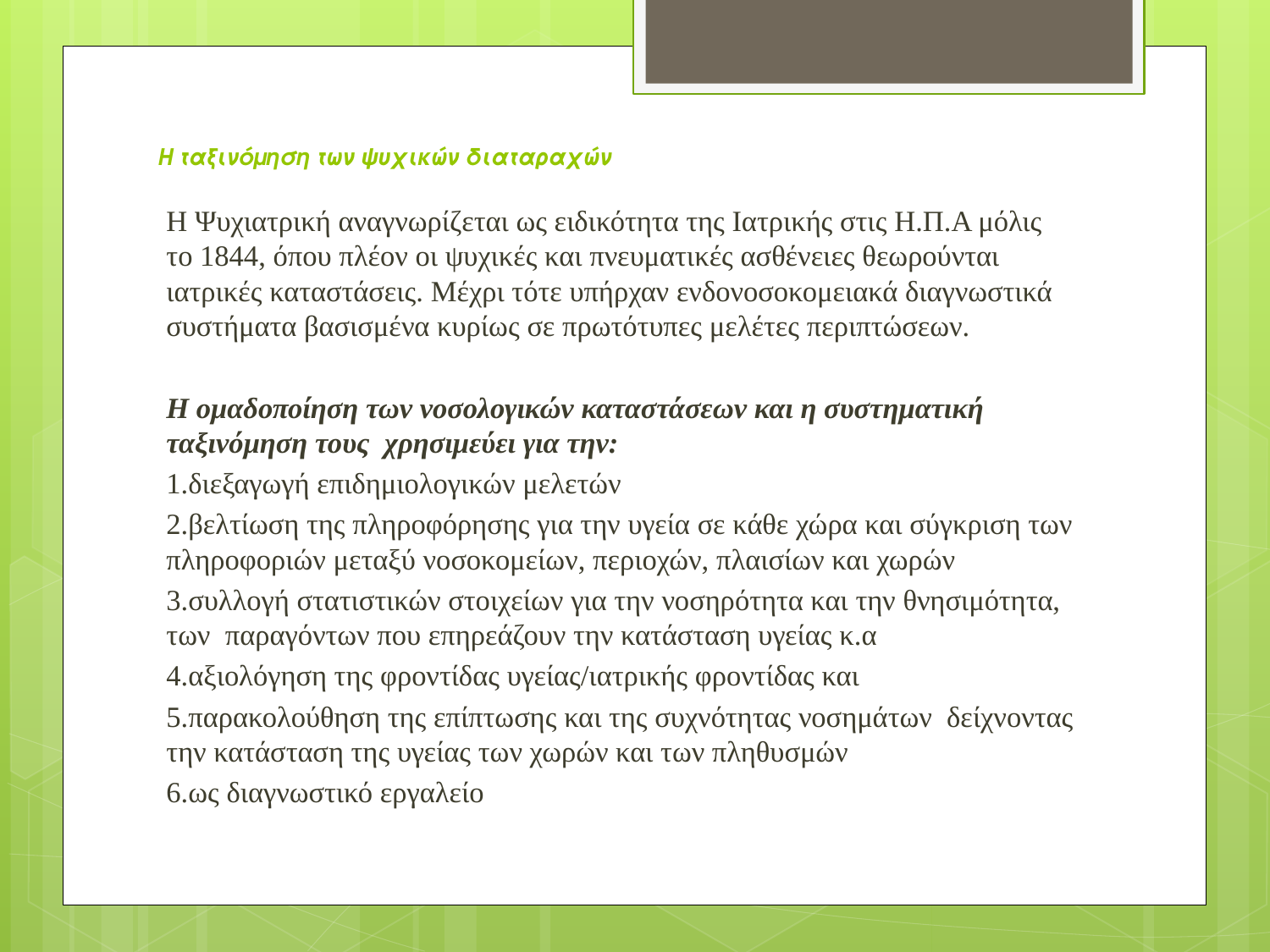

# Η ταξινόμηση των ψυχικών διαταραχών
Η Ψυχιατρική αναγνωρίζεται ως ειδικότητα της Ιατρικής στις Η.Π.Α μόλις το 1844, όπου πλέον οι ψυχικές και πνευματικές ασθένειες θεωρούνται ιατρικές καταστάσεις. Μέχρι τότε υπήρχαν ενδονοσοκομειακά διαγνωστικά συστήματα βασισμένα κυρίως σε πρωτότυπες μελέτες περιπτώσεων.

Η ομαδοποίηση των νοσολογικών καταστάσεων και η συστηματική ταξινόμηση τους  χρησιμεύει για την:
1.διεξαγωγή επιδημιολογικών μελετών
2.βελτίωση της πληροφόρησης για την υγεία σε κάθε χώρα και σύγκριση των πληροφοριών μεταξύ νοσοκομείων, περιοχών, πλαισίων και χωρών
3.συλλογή στατιστικών στοιχείων για την νοσηρότητα και την θνησιμότητα, των  παραγόντων που επηρεάζουν την κατάσταση υγείας κ.α
4.αξιολόγηση της φροντίδας υγείας/ιατρικής φροντίδας και
5.παρακολούθηση της επίπτωσης και της συχνότητας νοσημάτων  δείχνοντας την κατάσταση της υγείας των χωρών και των πληθυσμών
6.ως διαγνωστικό εργαλείο